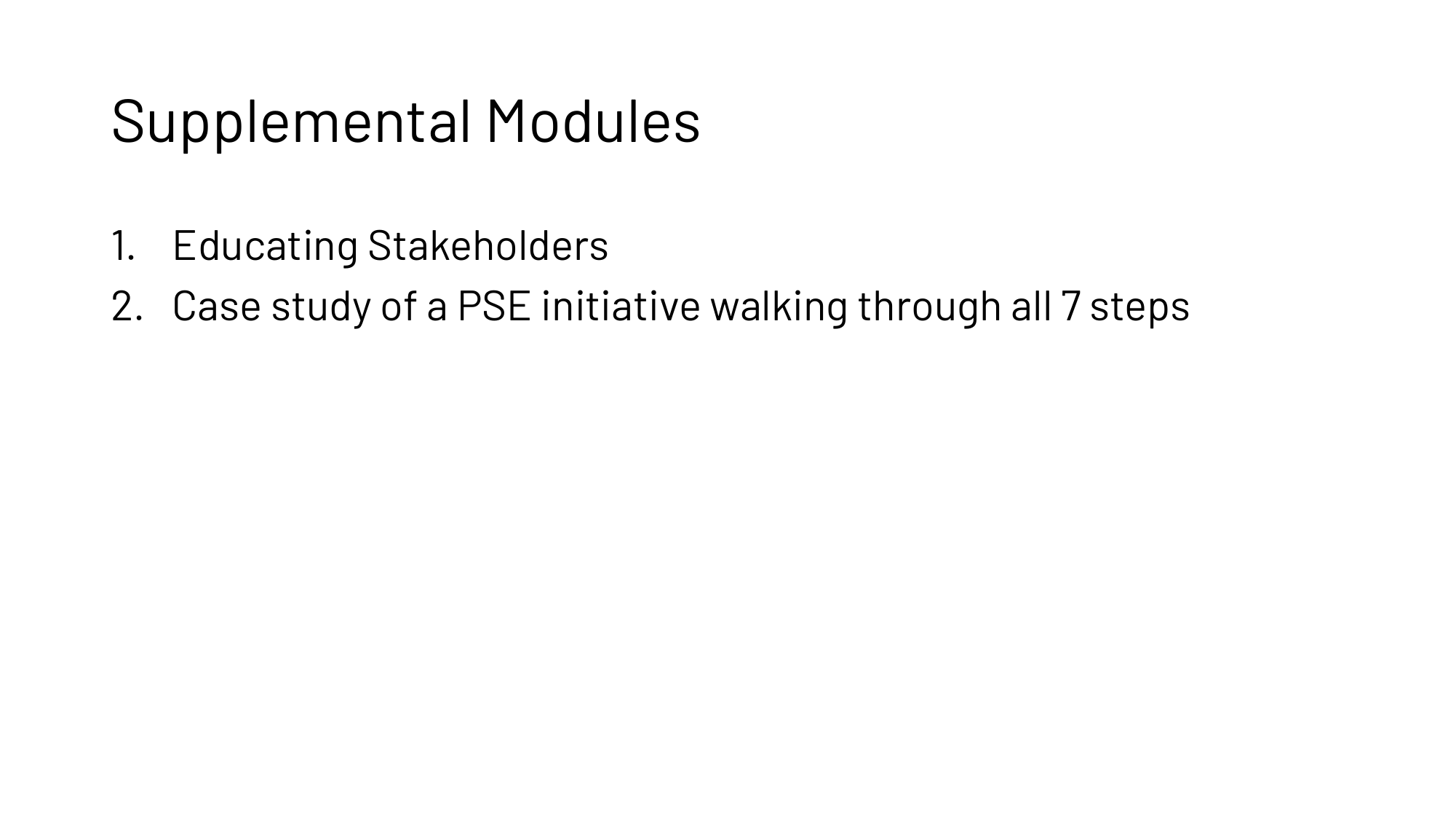

# Supplemental Modules
Educating Stakeholders
Case study of a PSE initiative walking through all 7 steps